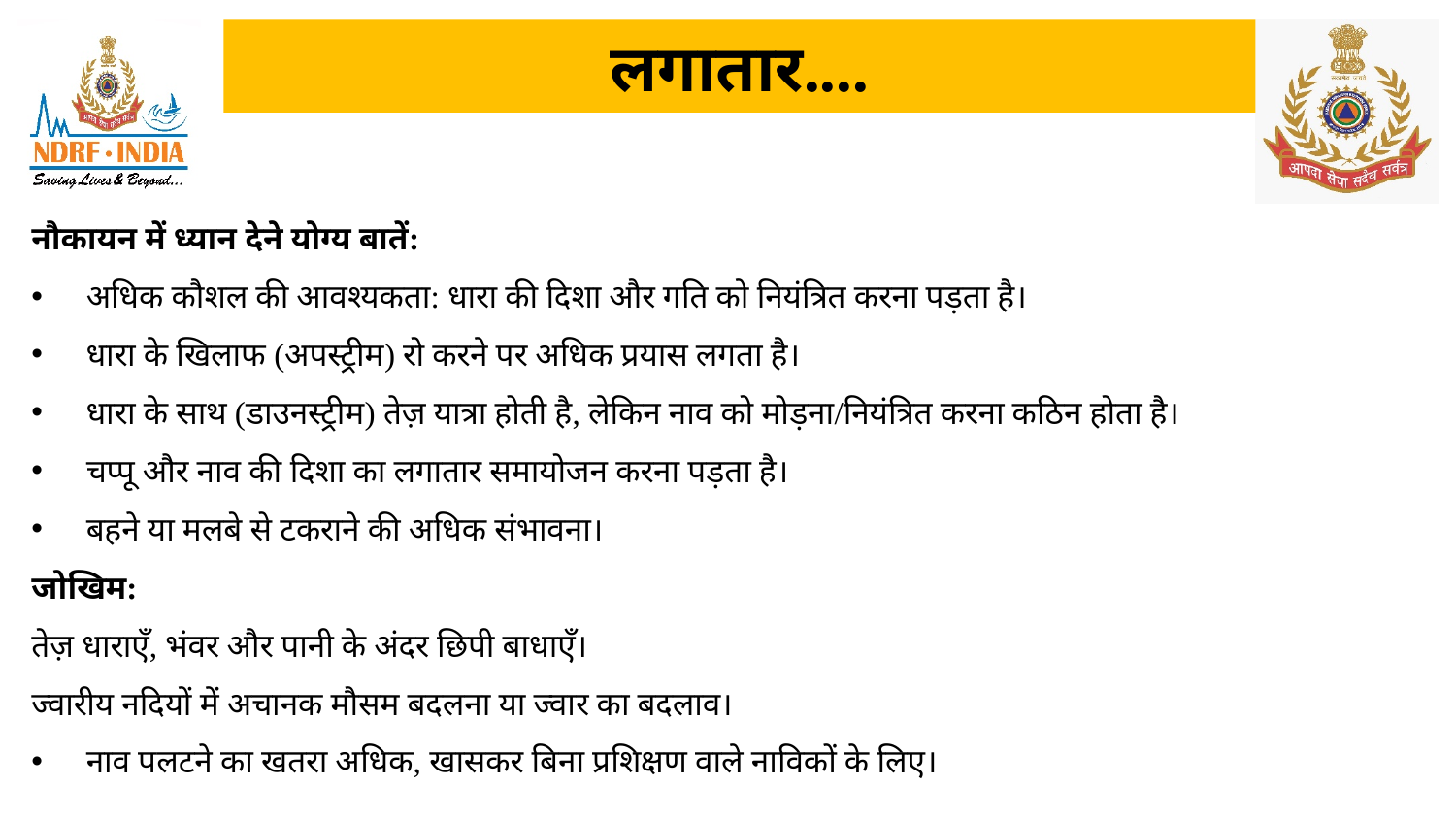

# लगातार....
नौकायन में ध्यान देने योग्य बातें:
अधिक कौशल की आवश्यकता: धारा की दिशा और गति को नियंत्रित करना पड़ता है।
धारा के खिलाफ (अपस्ट्रीम) रो करने पर अधिक प्रयास लगता है।
धारा के साथ (डाउनस्ट्रीम) तेज़ यात्रा होती है, लेकिन नाव को मोड़ना/नियंत्रित करना कठिन होता है।
चप्पू और नाव की दिशा का लगातार समायोजन करना पड़ता है।
बहने या मलबे से टकराने की अधिक संभावना।
जोखिम:
तेज़ धाराएँ, भंवर और पानी के अंदर छिपी बाधाएँ।
ज्वारीय नदियों में अचानक मौसम बदलना या ज्वार का बदलाव।
नाव पलटने का खतरा अधिक, खासकर बिना प्रशिक्षण वाले नाविकों के लिए।